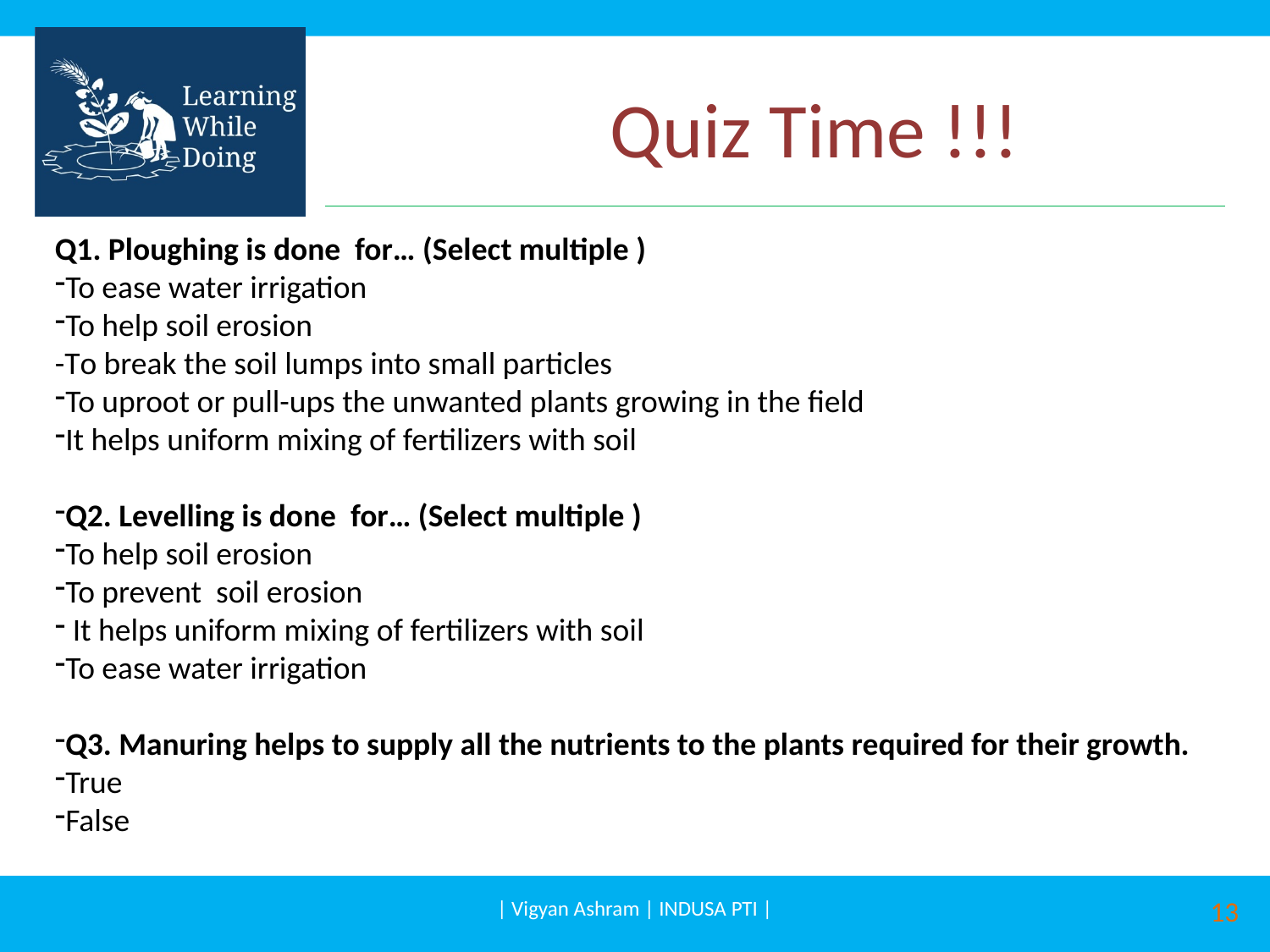

Quiz Time !!!
Q1. Ploughing is done  for… (Select multiple )
To ease water irrigation
To help soil erosion
-To break the soil lumps into small particles
To uproot or pull-ups the unwanted plants growing in the field
It helps uniform mixing of fertilizers with soil

Q2. Levelling is done  for… (Select multiple )
To help soil erosion
To prevent  soil erosion
 It helps uniform mixing of fertilizers with soil
To ease water irrigation

Q3. Manuring helps to supply all the nutrients to the plants required for their growth.
True
False

| Vigyan Ashram | INDUSA PTI |
13